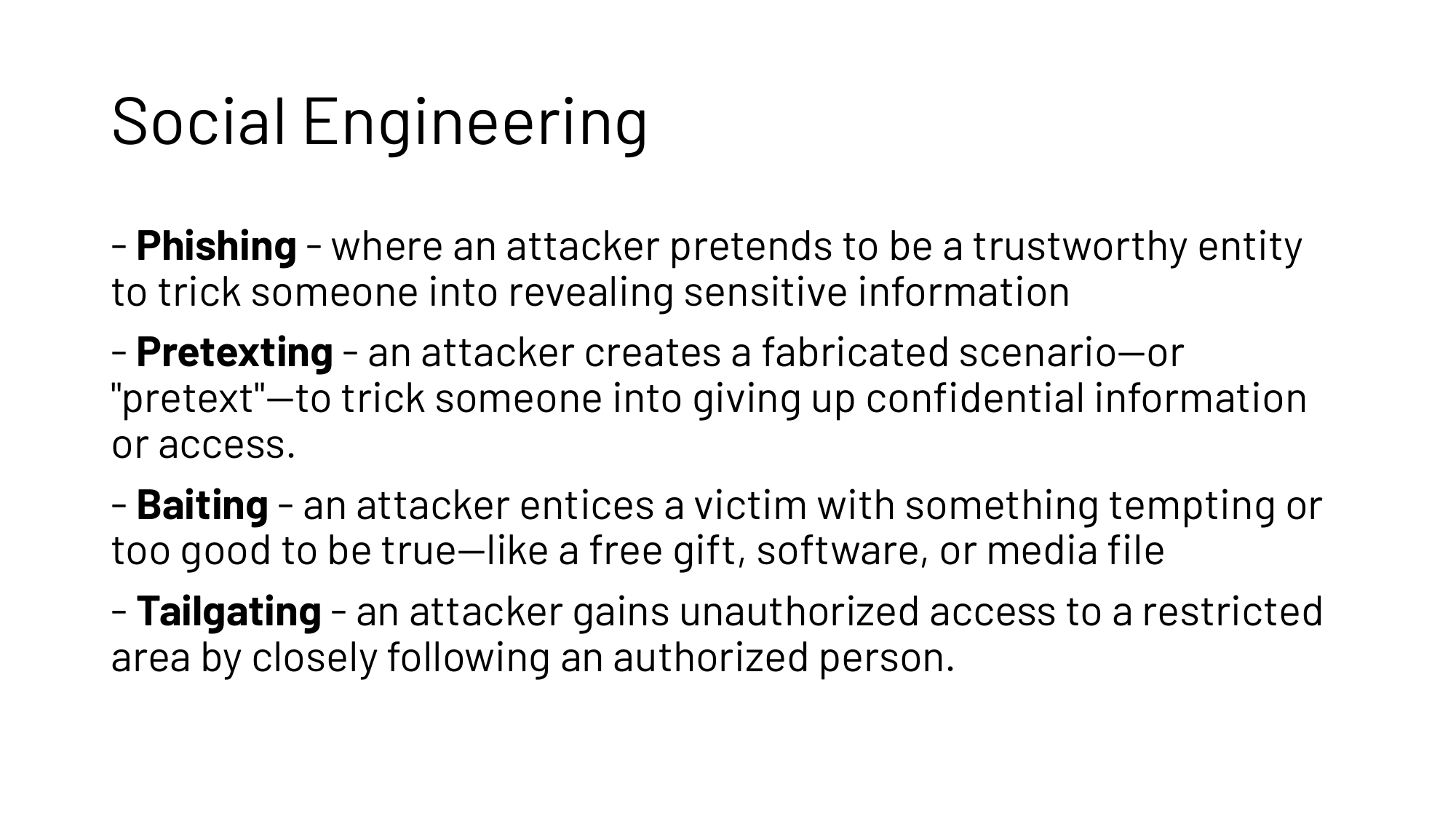

# Social Engineering
- Phishing - where an attacker pretends to be a trustworthy entity to trick someone into revealing sensitive information
- Pretexting - an attacker creates a fabricated scenario—or "pretext"—to trick someone into giving up confidential information or access.
- Baiting - an attacker entices a victim with something tempting or too good to be true—like a free gift, software, or media file
- Tailgating - an attacker gains unauthorized access to a restricted area by closely following an authorized person.